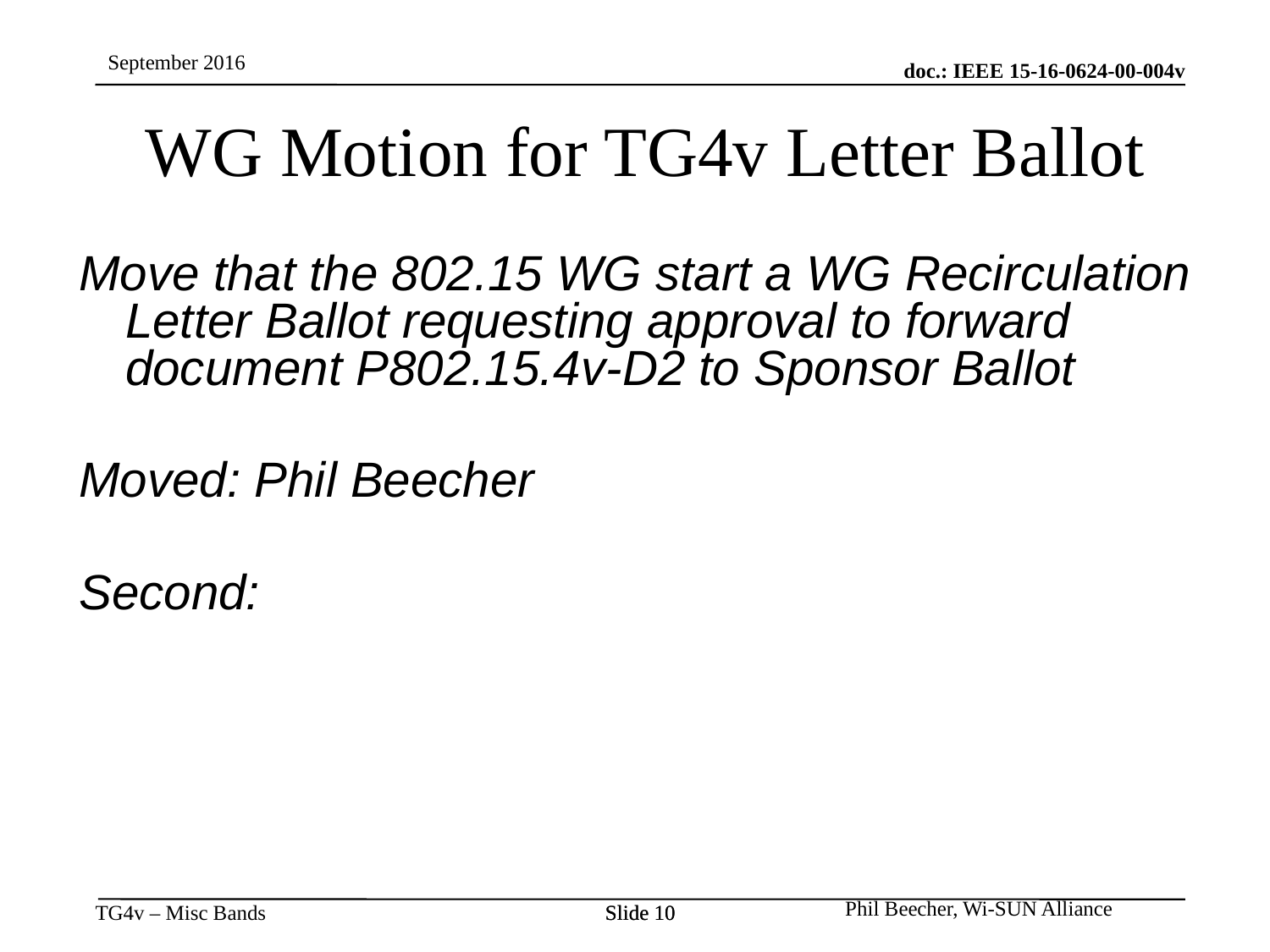

WG Motion for TG4v Letter Ballot
Move that the 802.15 WG start a WG Recirculation Letter Ballot requesting approval to forward document P802.15.4v-D2 to Sponsor Ballot

Moved: Phil Beecher

Second:

Slide 10
Slide 10